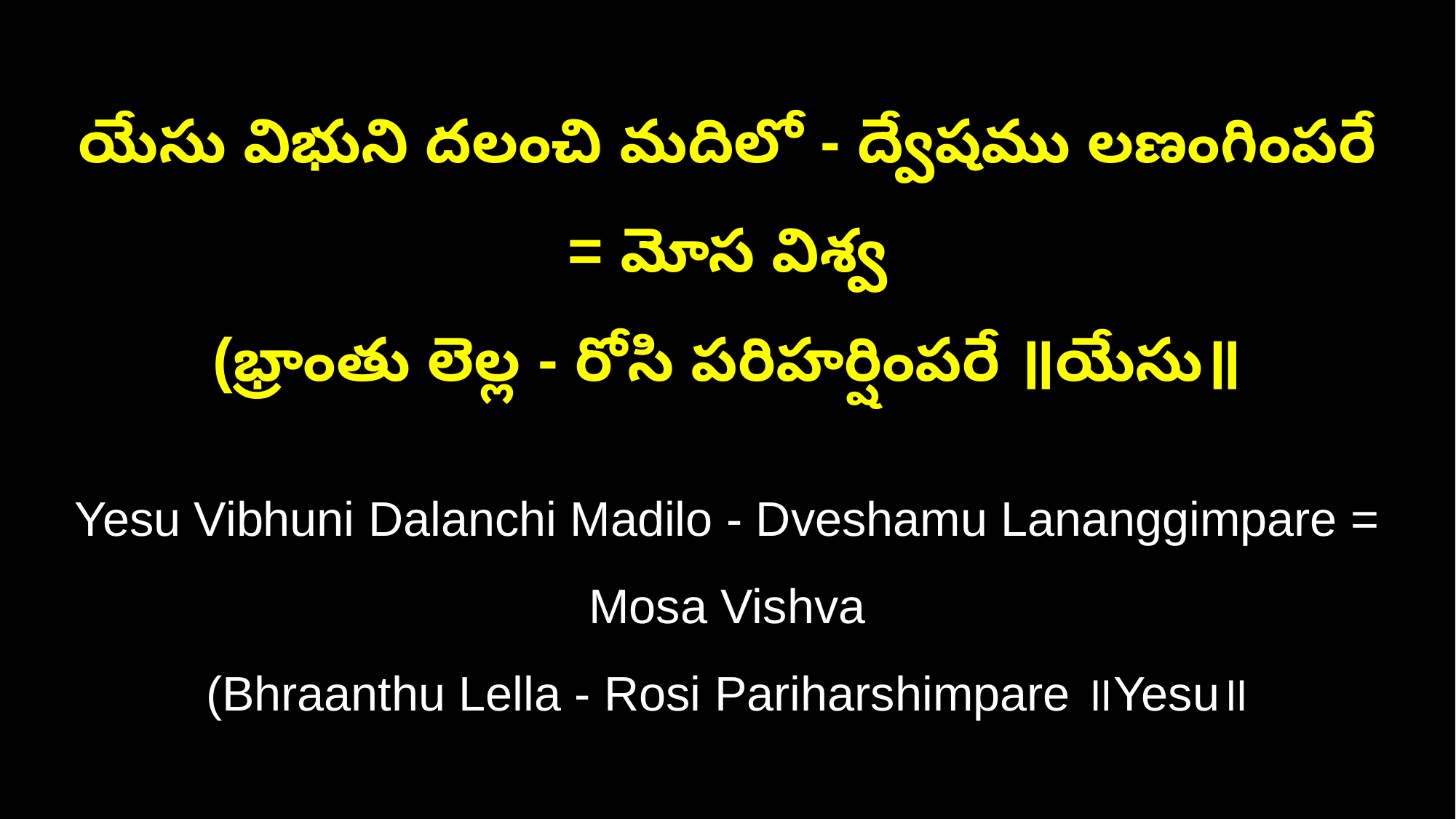

యేసు విభుని దలంచి మదిలో - ద్వేషము లణంగింపరే = మోస విశ్వ
(భ్రాంతు లెల్ల - రోసి పరిహర్షింపరే ॥యేసు॥
Yesu Vibhuni Dalanchi Madilo - Dveshamu Lananggimpare = Mosa Vishva
(Bhraanthu Lella - Rosi Pariharshimpare ॥Yesu॥